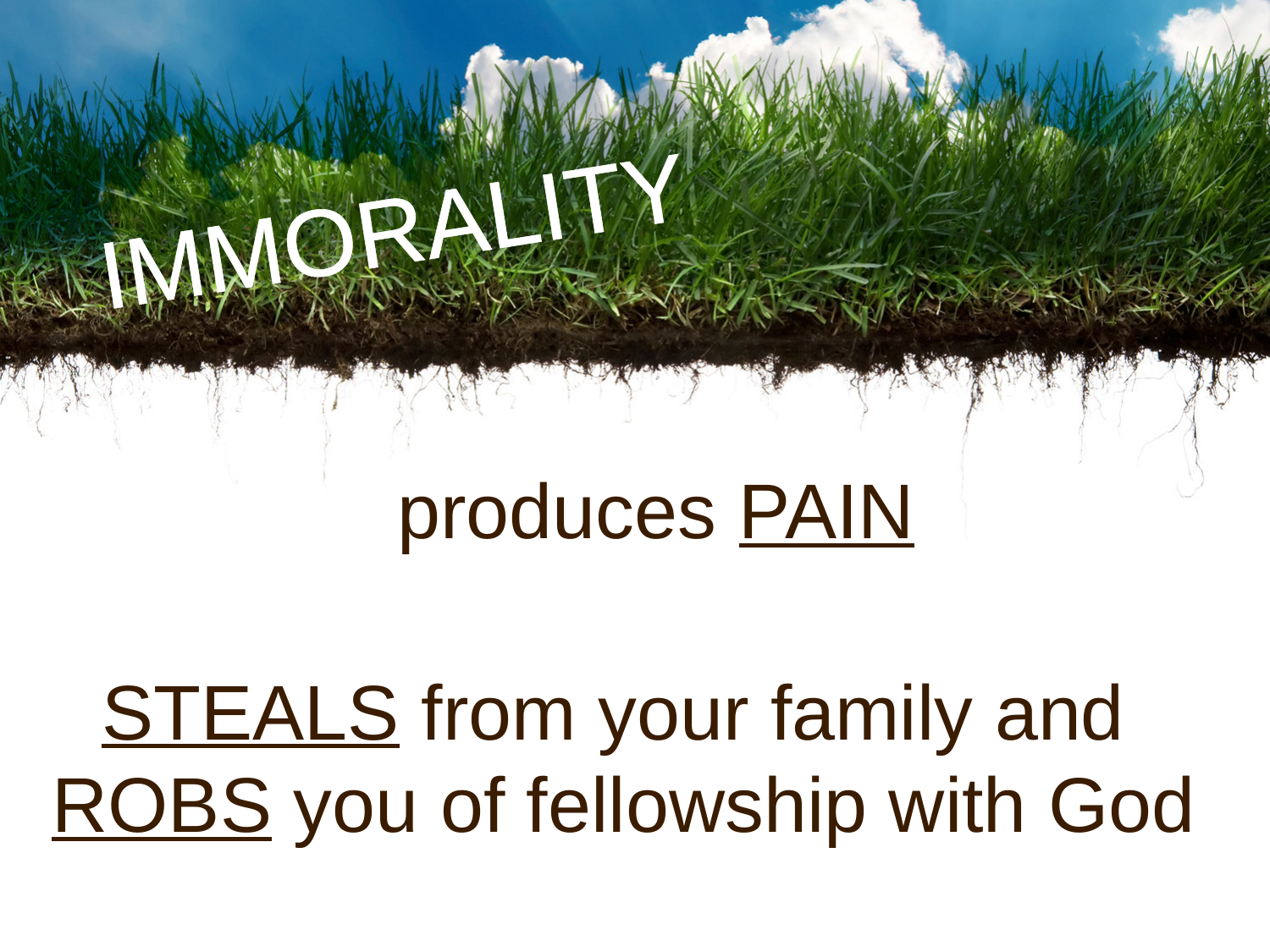

IMMORALITY
produces PAIN
STEALS from your family and
ROBS you of fellowship with God